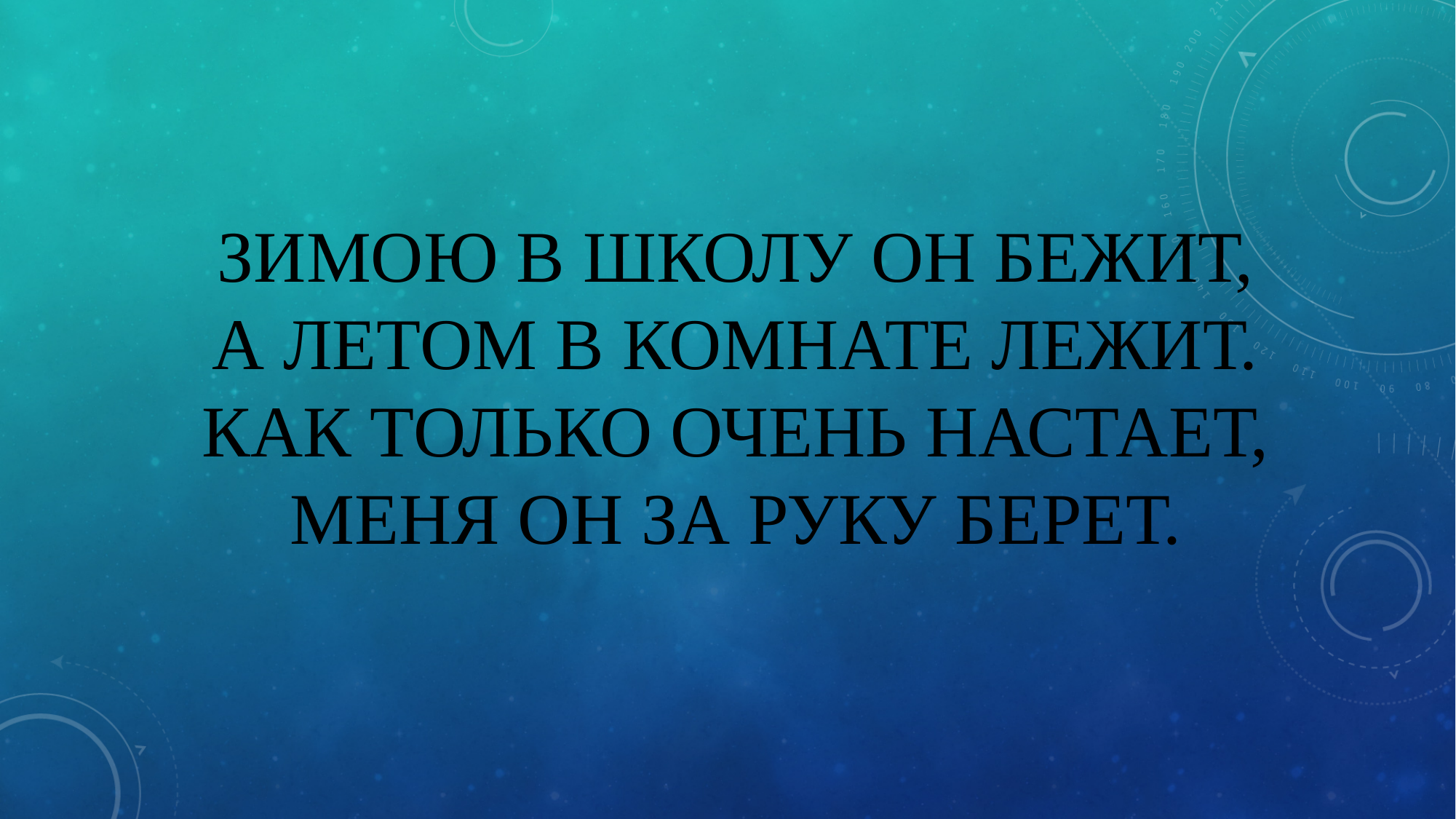

# Зимою в школу он бежит, А летом в комнате лежит. Как только очень настает, Меня он за руку берет.